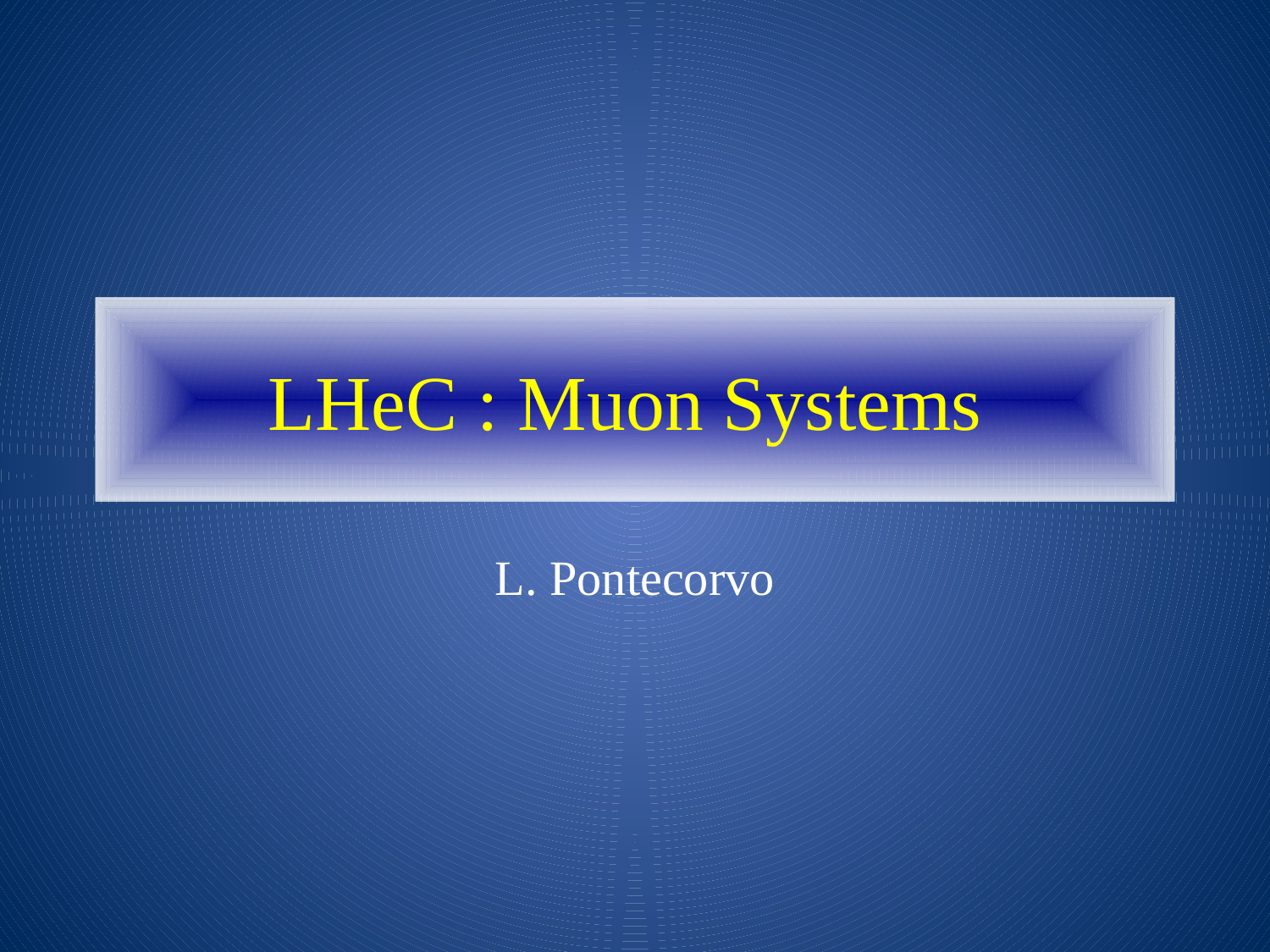

# LHeC : Muon Systems
L. Pontecorvo